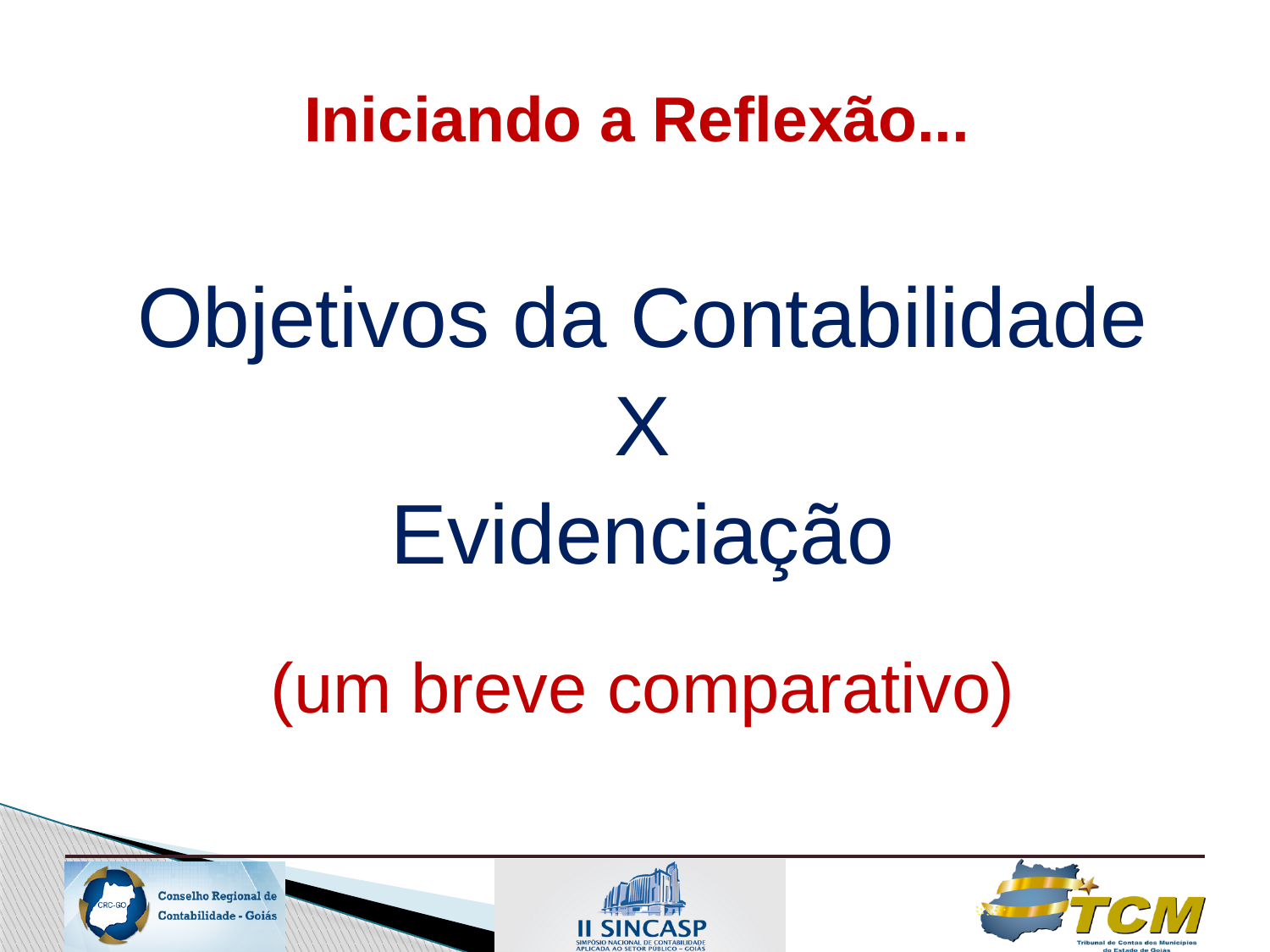

# Iniciando a Reflexão...
Objetivos da Contabilidade
X
Evidenciação

(um breve comparativo)